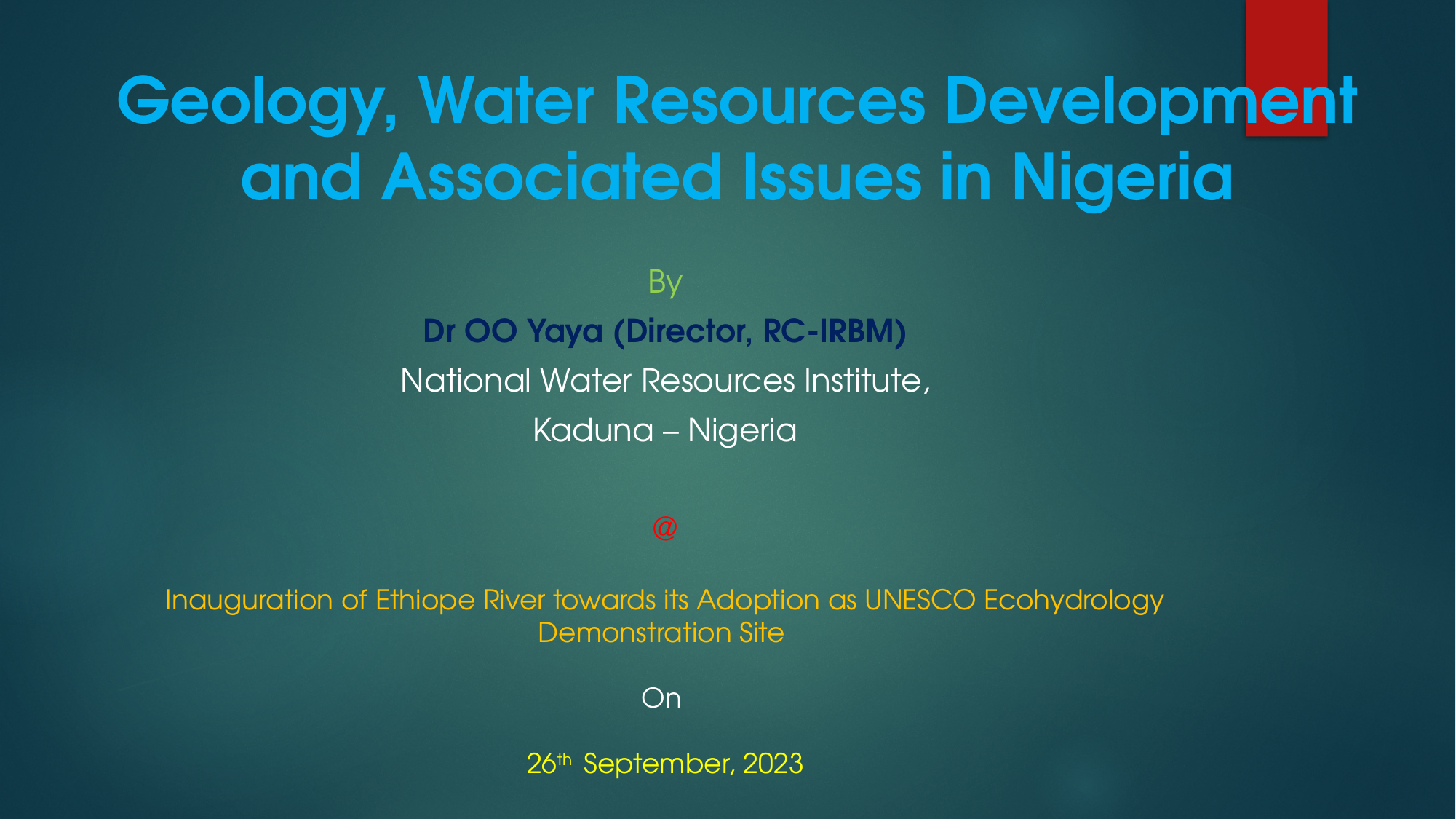

# Geology, Water Resources Development and Associated Issues in Nigeria

By
Dr OO Yaya (Director, RC-IRBM)
National Water Resources Institute,
Kaduna – Nigeria

@
Inauguration of Ethiope River towards its Adoption as UNESCO Ecohydrology Demonstration Site

On

26th  September, 2023